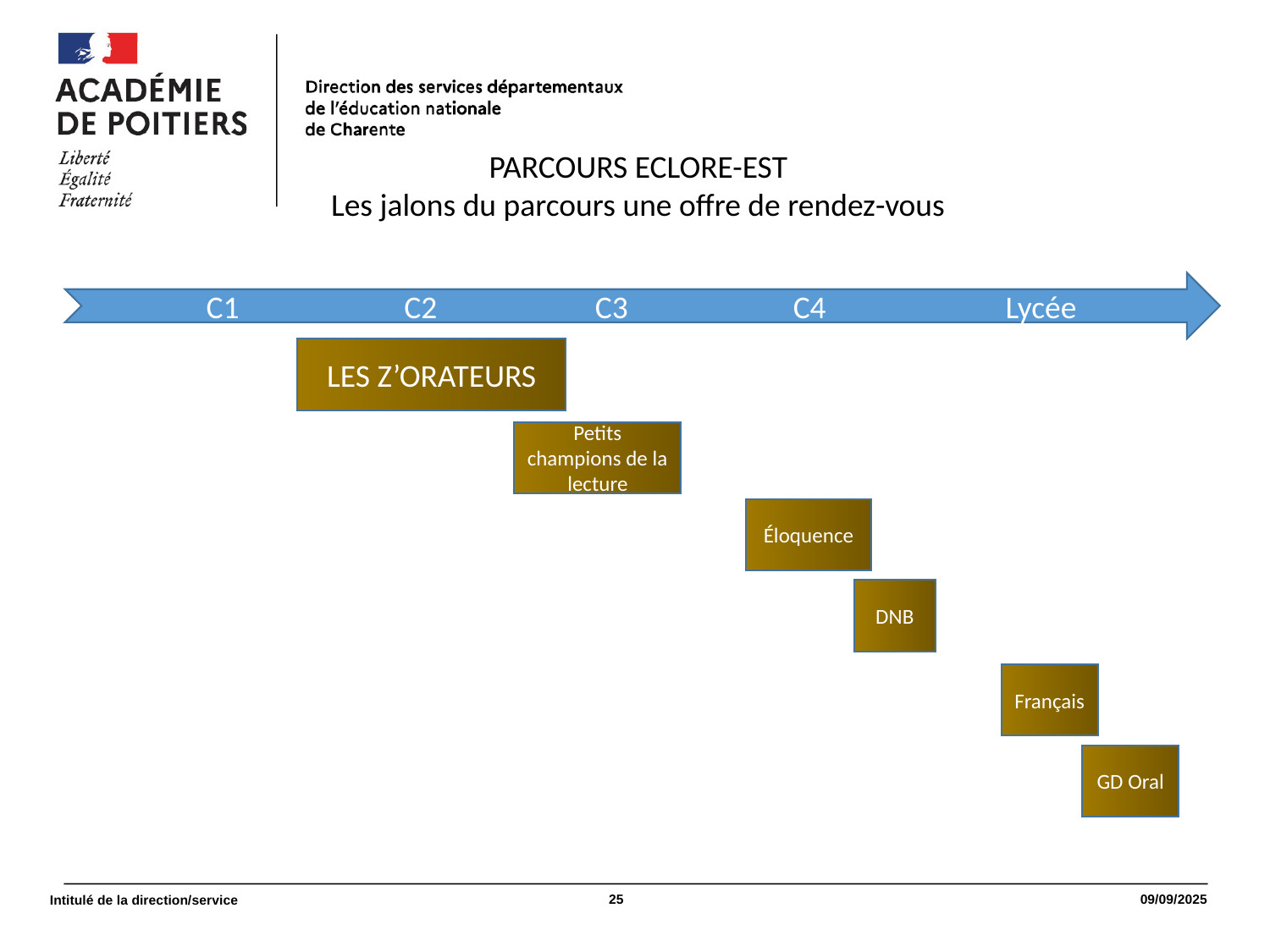

PARCOURS ECLORE-EST
Les jalons du parcours une offre de rendez-vous

C1                       C2                      C3                       C4                         Lycée
LES Z’ORATEURS
Petits champions de la lecture
Éloquence
DNB
Français
GD Oral
25
09/09/2025
Intitulé de la direction/service